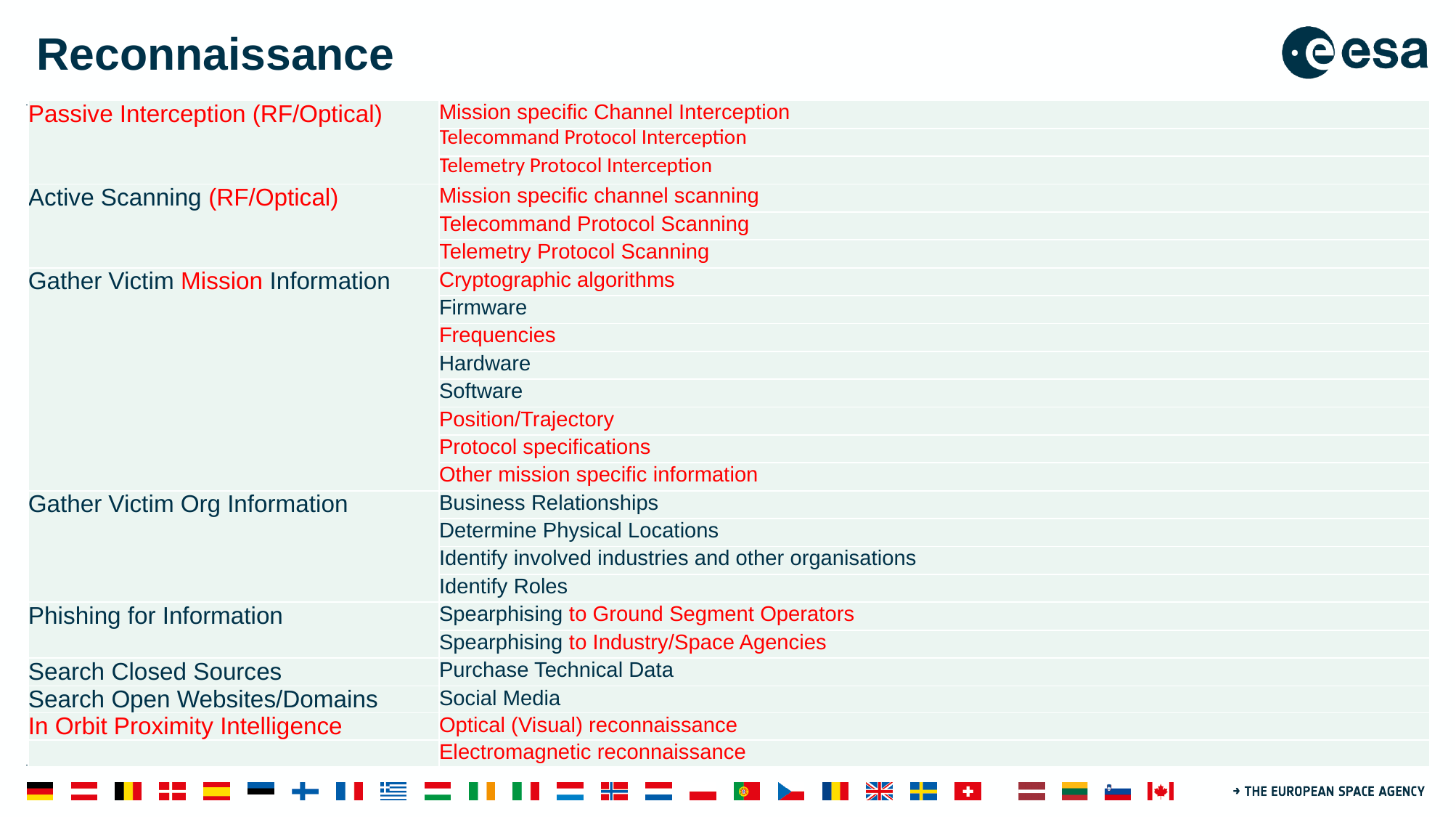

# Reconnaissance
| Passive Interception (RF/Optical) | Mission specific Channel Interception |
| --- | --- |
|  | Telecommand Protocol Interception |
|  | Telemetry Protocol Interception |
| Active Scanning (RF/Optical) | Mission specific channel scanning |
|  | Telecommand Protocol Scanning |
|  | Telemetry Protocol Scanning |
| Gather Victim Mission Information | Cryptographic algorithms |
|  | Firmware |
|  | Frequencies |
|  | Hardware |
|  | Software |
|  | Position/Trajectory |
|  | Protocol specifications |
|  | Other mission specific information |
| Gather Victim Org Information | Business Relationships |
|  | Determine Physical Locations |
|  | Identify involved industries and other organisations |
|  | Identify Roles |
| Phishing for Information | Spearphising to Ground Segment Operators |
|  | Spearphising to Industry/Space Agencies |
| Search Closed Sources | Purchase Technical Data |
| Search Open Websites/Domains | Social Media |
| In Orbit Proximity Intelligence | Optical (Visual) reconnaissance |
|  | Electromagnetic reconnaissance |